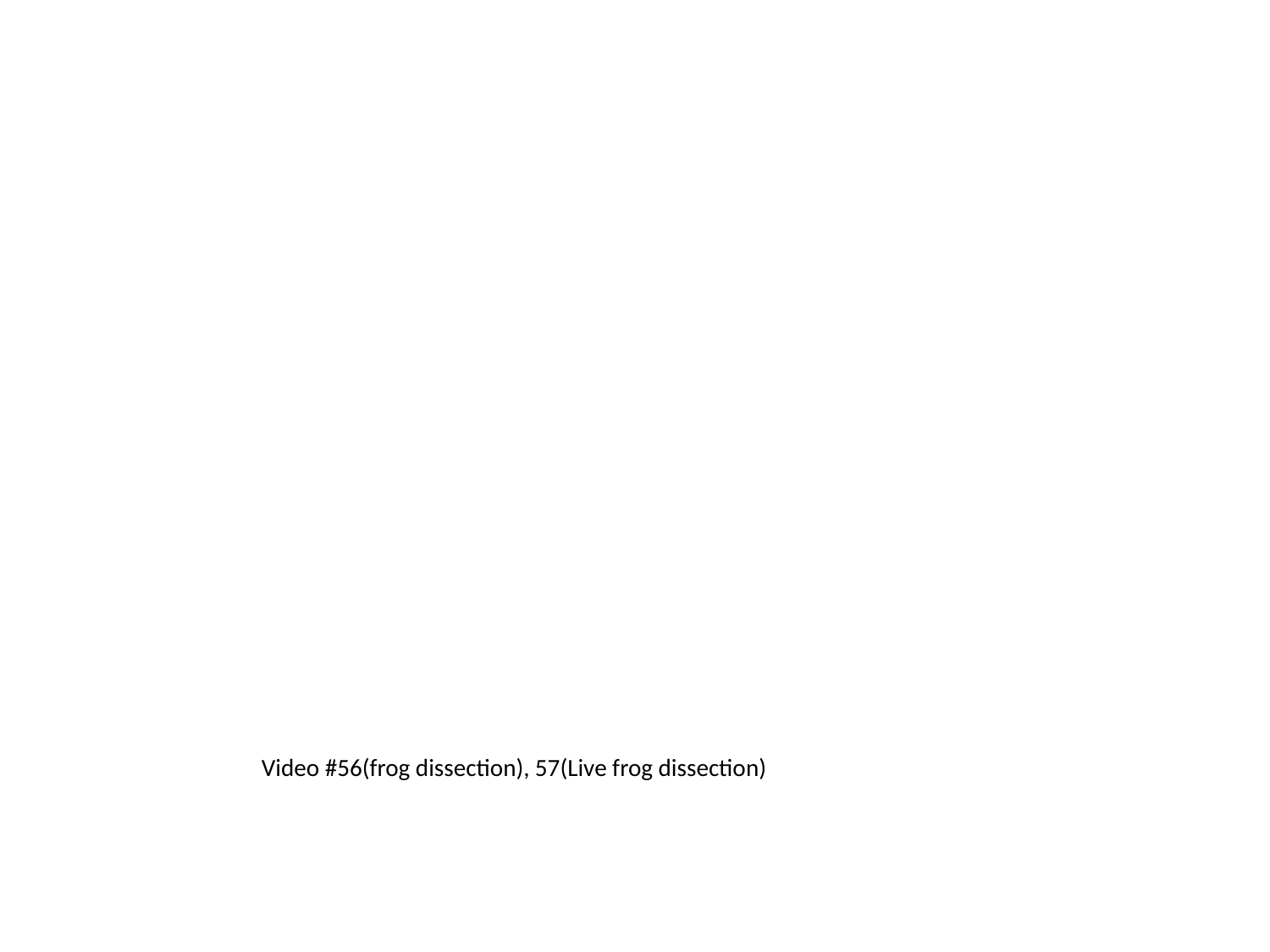

#
Video #56(frog dissection), 57(Live frog dissection)